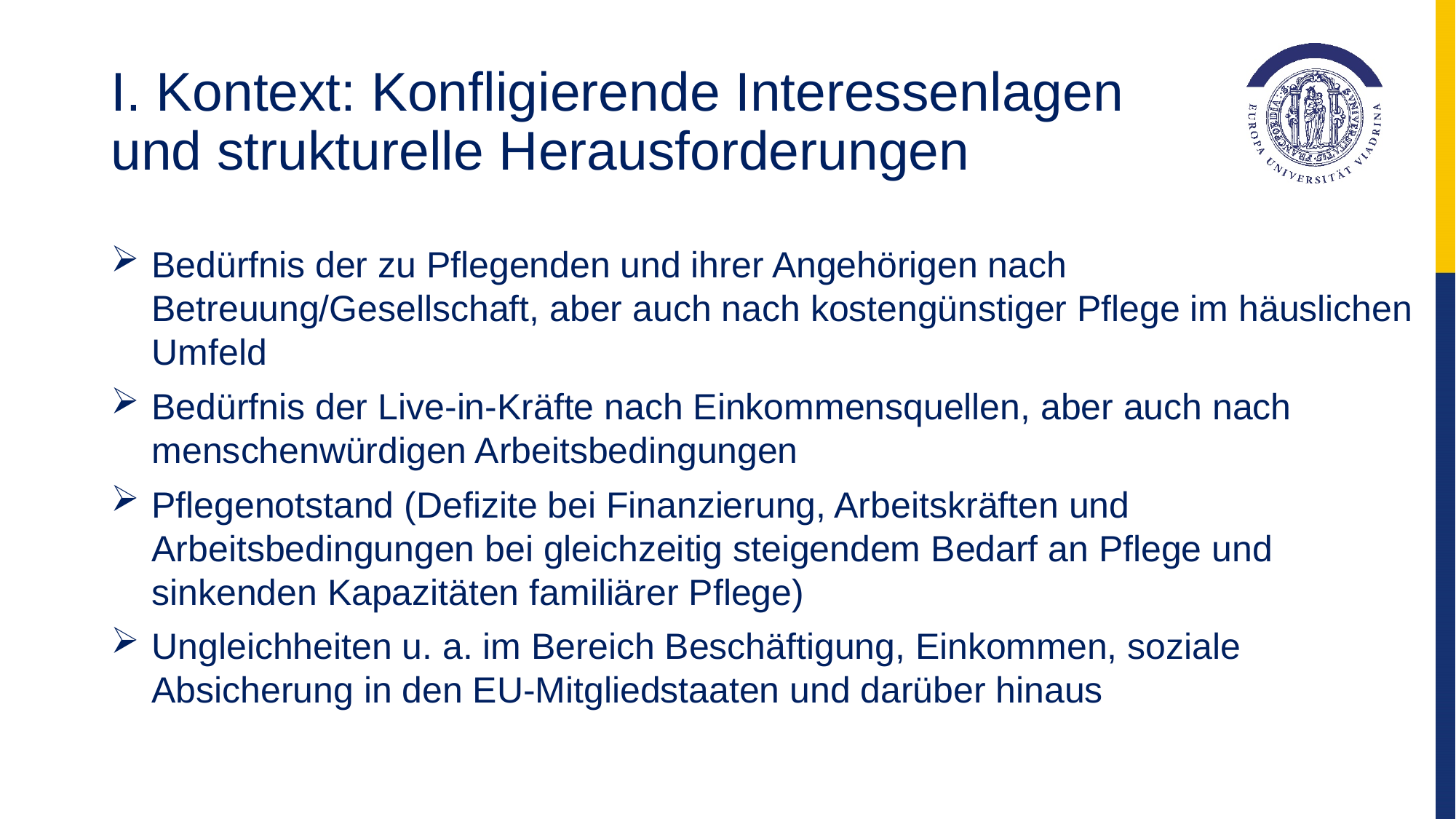

# I. Kontext: Konfligierende Interessenlagen und strukturelle Herausforderungen
Bedürfnis der zu Pflegenden und ihrer Angehörigen nach Betreuung/Gesellschaft, aber auch nach kostengünstiger Pflege im häuslichen Umfeld
Bedürfnis der Live-in-Kräfte nach Einkommensquellen, aber auch nach menschenwürdigen Arbeitsbedingungen
Pflegenotstand (Defizite bei Finanzierung, Arbeitskräften und Arbeitsbedingungen bei gleichzeitig steigendem Bedarf an Pflege und sinkenden Kapazitäten familiärer Pflege)
Ungleichheiten u. a. im Bereich Beschäftigung, Einkommen, soziale Absicherung in den EU-Mitgliedstaaten und darüber hinaus